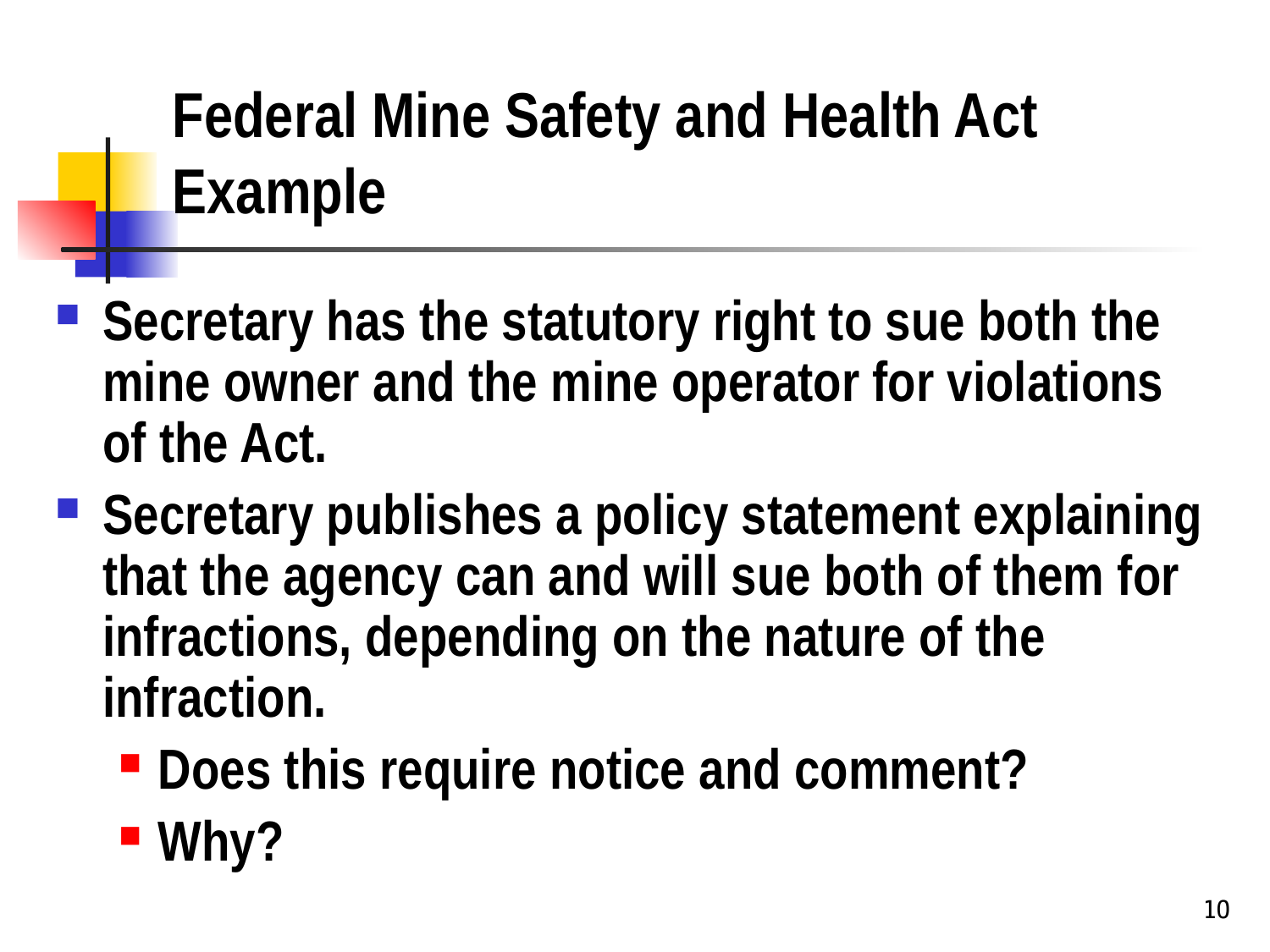

# Federal Mine Safety and Health Act Example
Secretary has the statutory right to sue both the mine owner and the mine operator for violations of the Act.
Secretary publishes a policy statement explaining that the agency can and will sue both of them for infractions, depending on the nature of the infraction.
Does this require notice and comment?
Why?
10